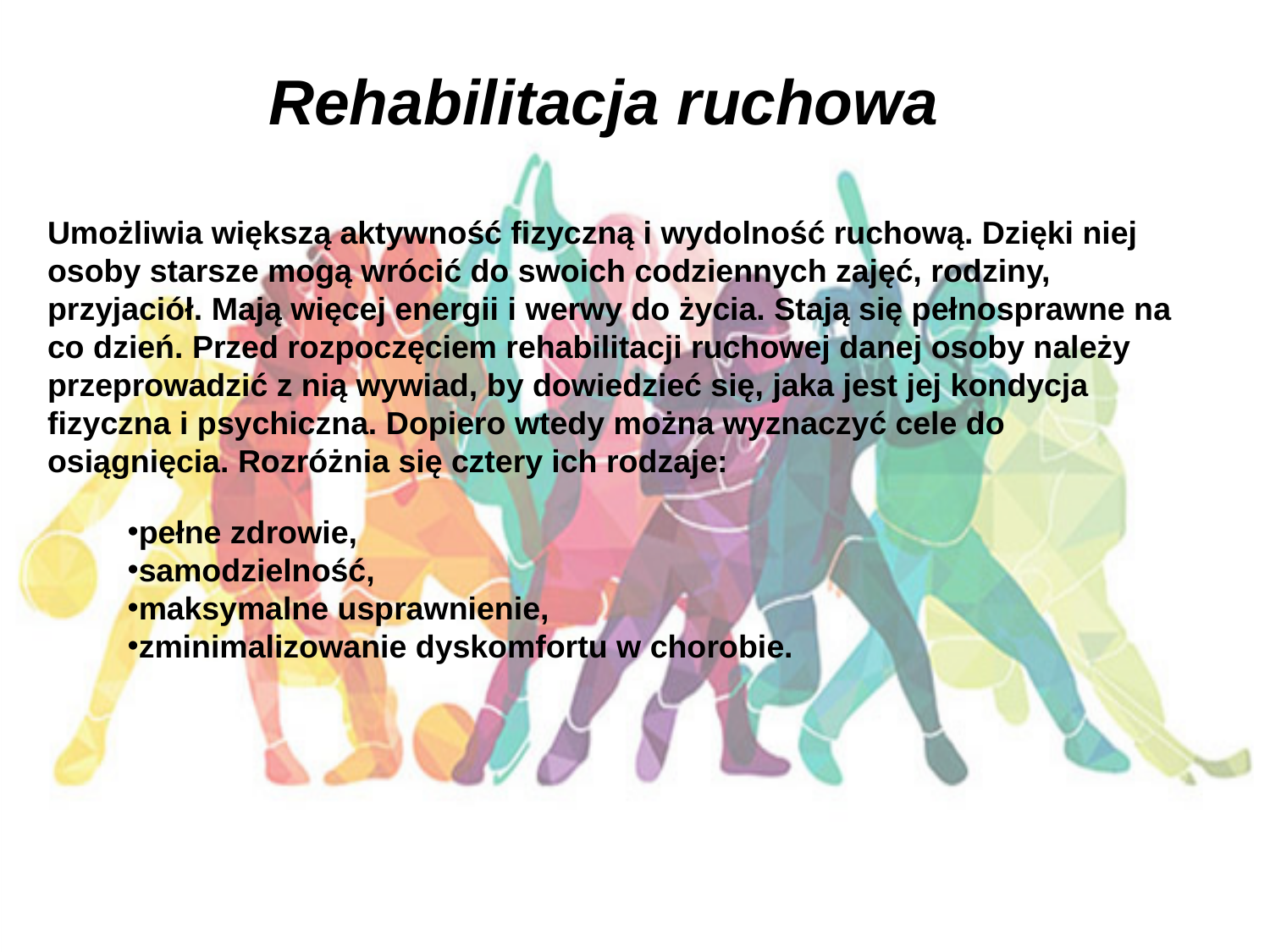

# Rehabilitacja ruchowa
Umożliwia większą aktywność fizyczną i wydolność ruchową. Dzięki niej osoby starsze mogą wrócić do swoich codziennych zajęć, rodziny, przyjaciół. Mają więcej energii i werwy do życia. Stają się pełnosprawne na co dzień. Przed rozpoczęciem rehabilitacji ruchowej danej osoby należy przeprowadzić z nią wywiad, by dowiedzieć się, jaka jest jej kondycja fizyczna i psychiczna. Dopiero wtedy można wyznaczyć cele do osiągnięcia. Rozróżnia się cztery ich rodzaje:
pełne zdrowie,
samodzielność,
maksymalne usprawnienie,
zminimalizowanie dyskomfortu w chorobie.